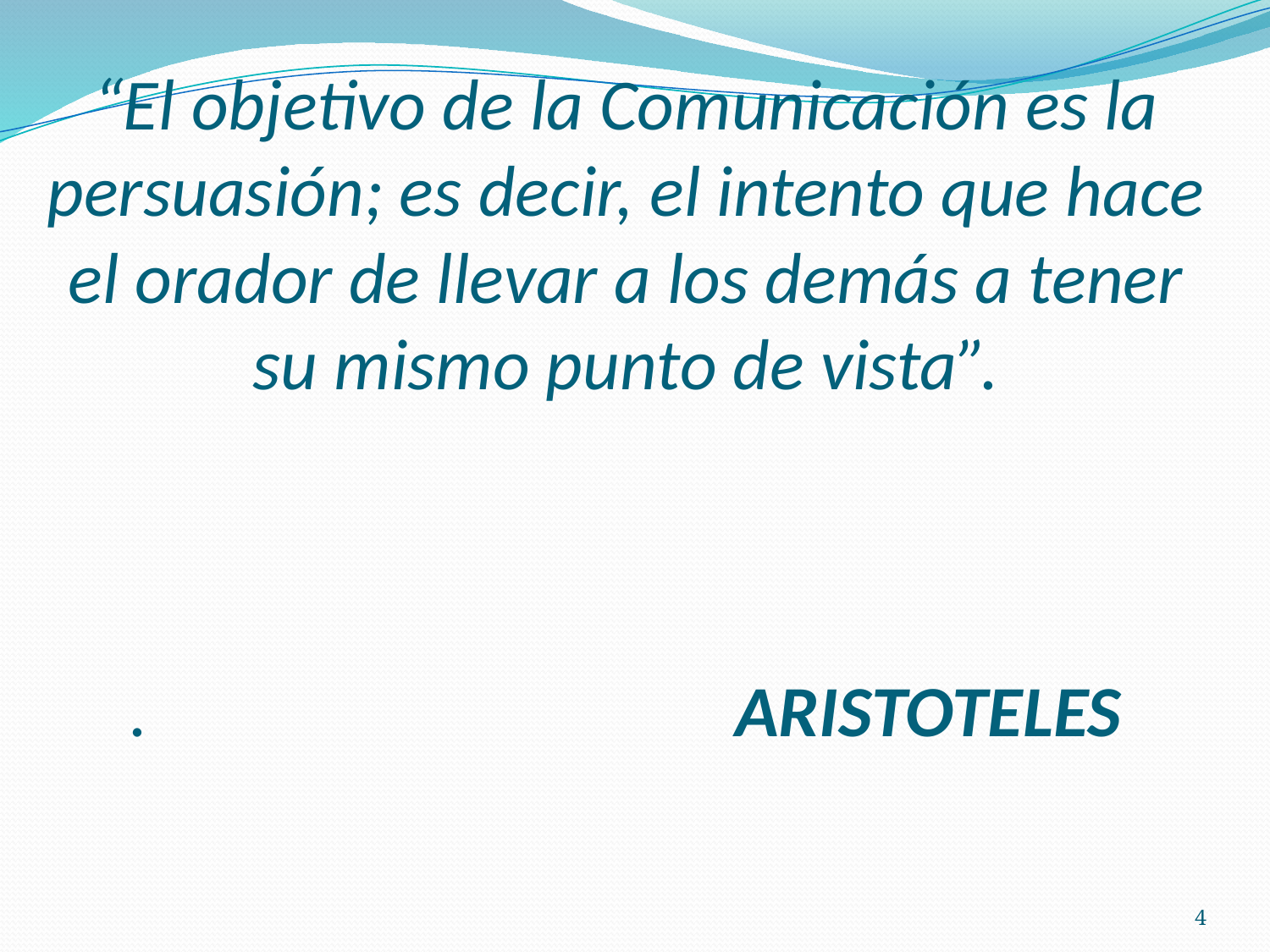

# “El objetivo de la Comunicación es la persuasión; es decir, el intento que hace el orador de llevar a los demás a tener su mismo punto de vista”. .                                    ARISTOTELES
4